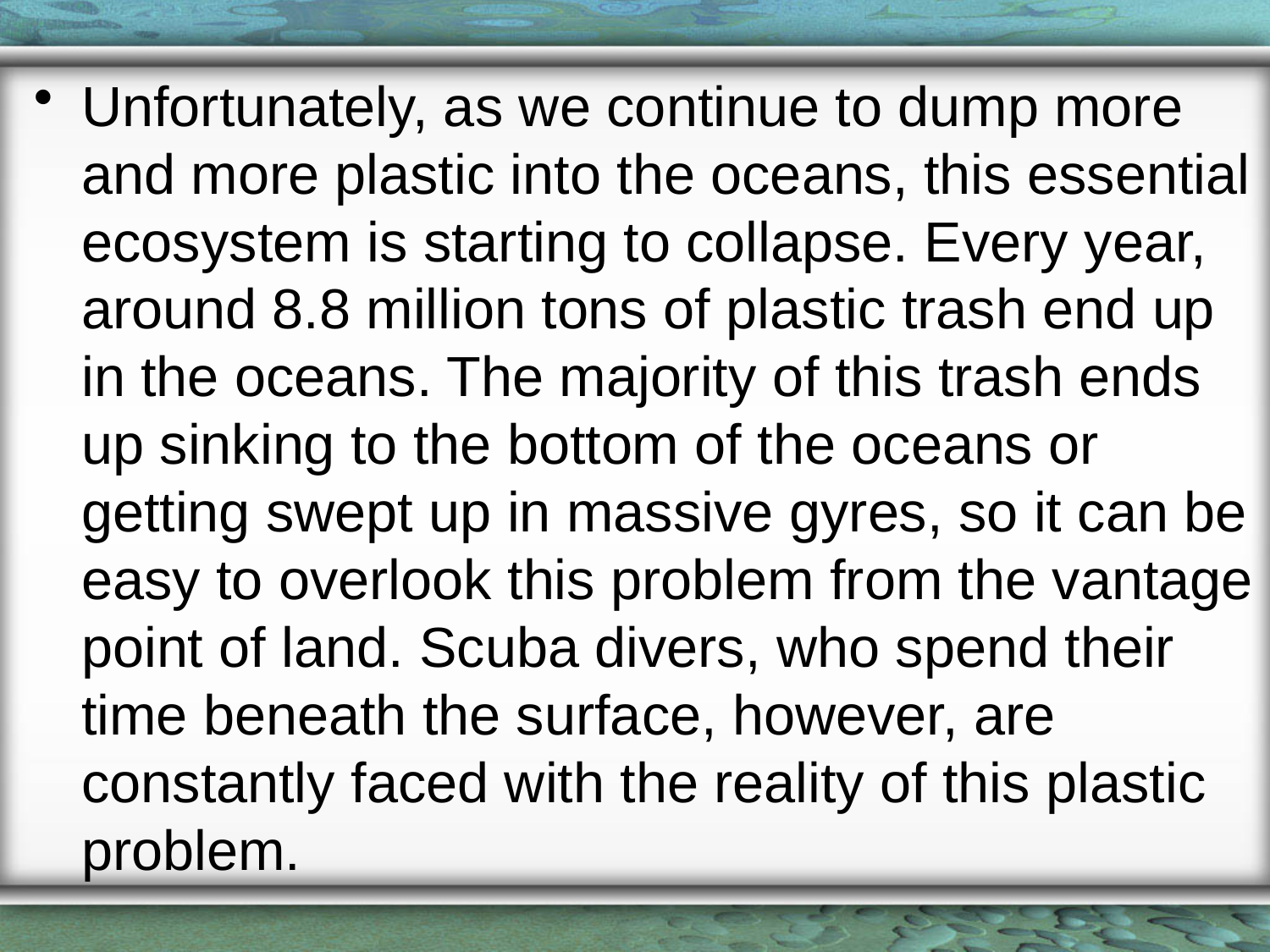

Unfortunately, as we continue to dump more and more plastic into the oceans, this essential ecosystem is starting to collapse. Every year, around 8.8 million tons of plastic trash end up in the oceans. The majority of this trash ends up sinking to the bottom of the oceans or getting swept up in massive gyres, so it can be easy to overlook this problem from the vantage point of land. Scuba divers, who spend their time beneath the surface, however, are constantly faced with the reality of this plastic problem.